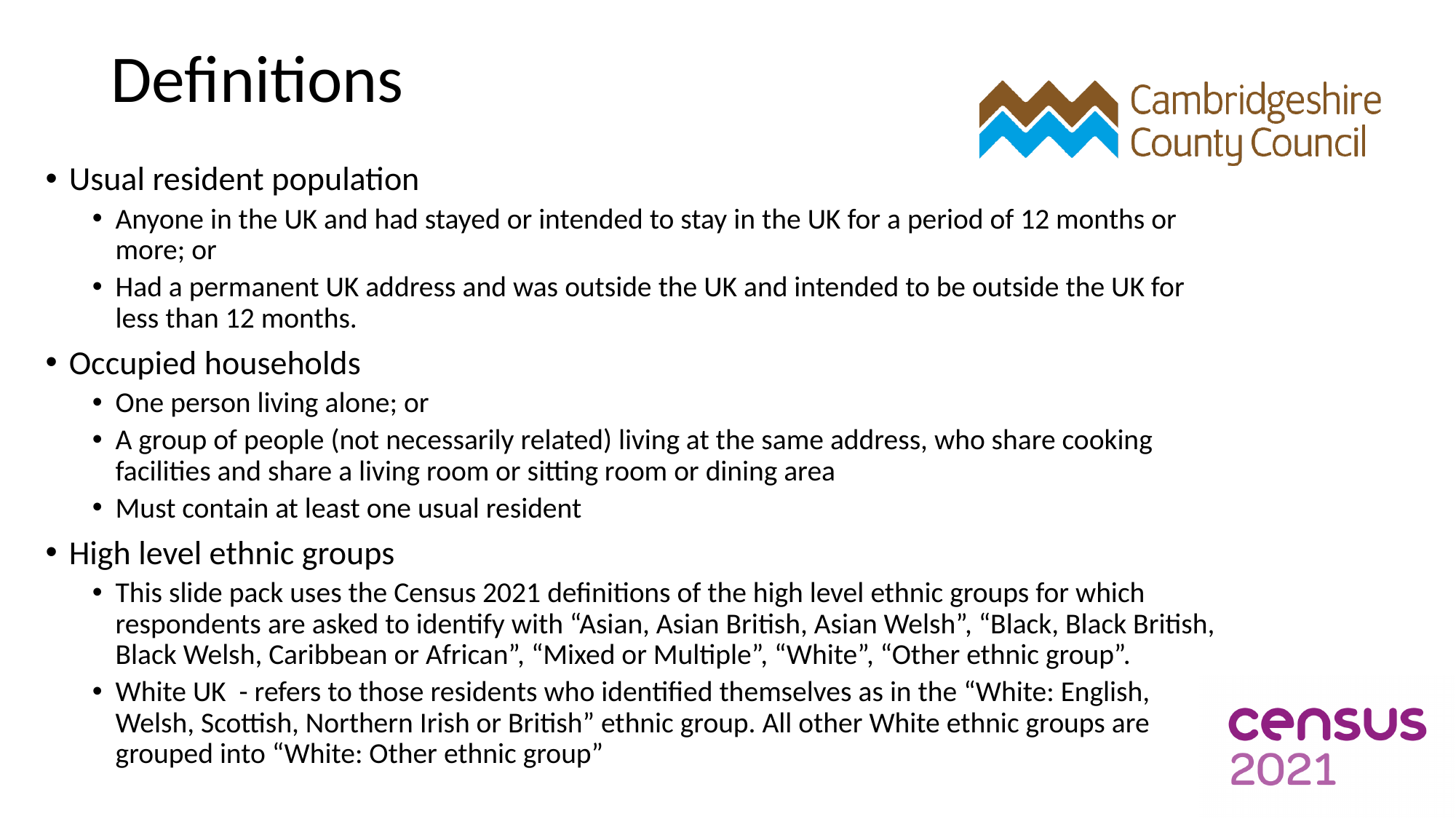

# Definitions
Usual resident population
Anyone in the UK and had stayed or intended to stay in the UK for a period of 12 months or more; or
Had a permanent UK address and was outside the UK and intended to be outside the UK for less than 12 months.
Occupied households
One person living alone; or
A group of people (not necessarily related) living at the same address, who share cooking facilities and share a living room or sitting room or dining area
Must contain at least one usual resident
High level ethnic groups
This slide pack uses the Census 2021 definitions of the high level ethnic groups for which respondents are asked to identify with “Asian, Asian British, Asian Welsh”, “Black, Black British, Black Welsh, Caribbean or African”, “Mixed or Multiple”, “White”, “Other ethnic group”.
White UK  - refers to those residents who identified themselves as in the “White: English, Welsh, Scottish, Northern Irish or British” ethnic group. All other White ethnic groups are grouped into “White: Other ethnic group”